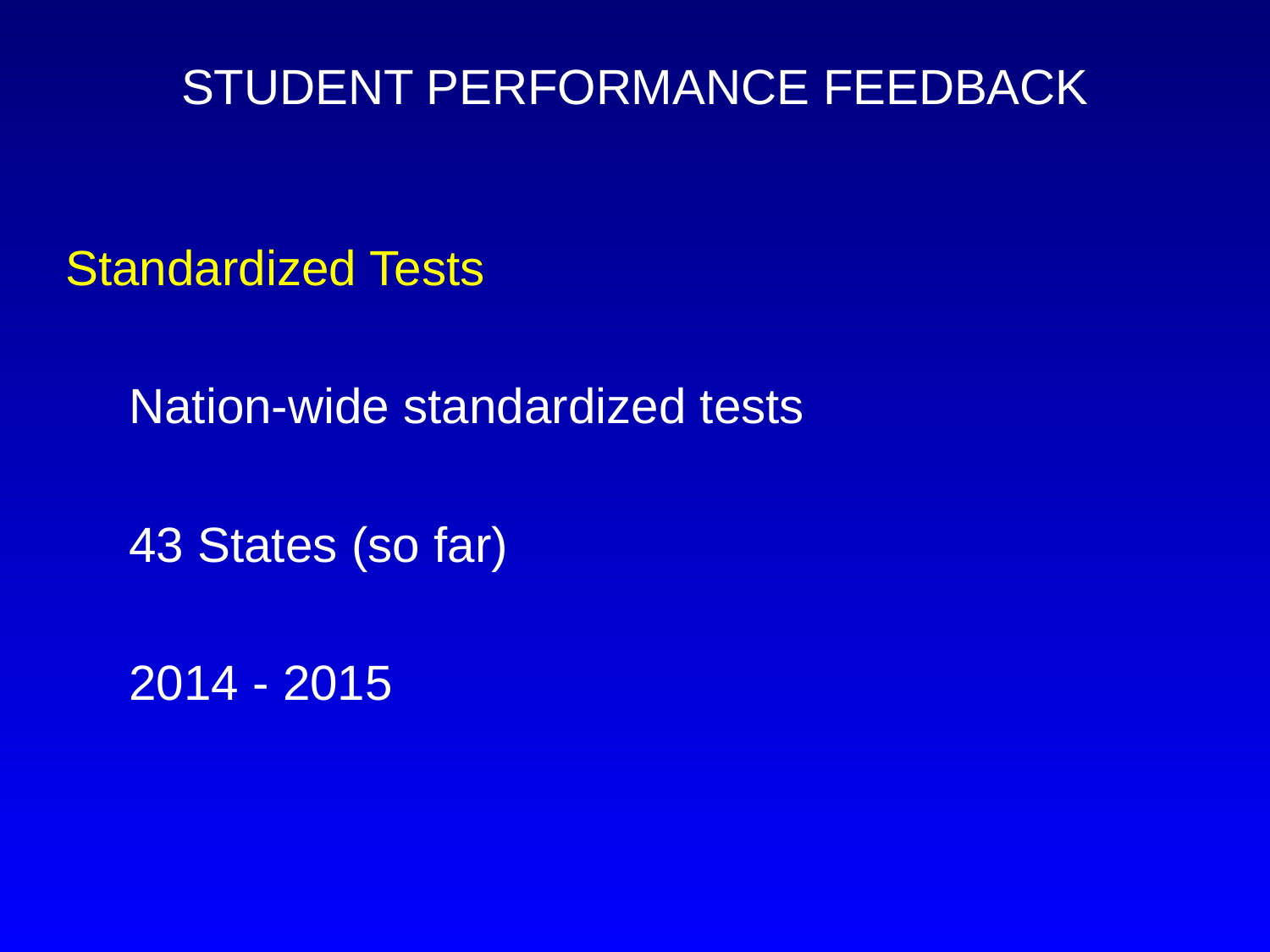

# STUDENT PERFORMANCE FEEDBACK

Standardized Tests

	Nation-wide standardized tests

	43 States (so far)

	2014 - 2015